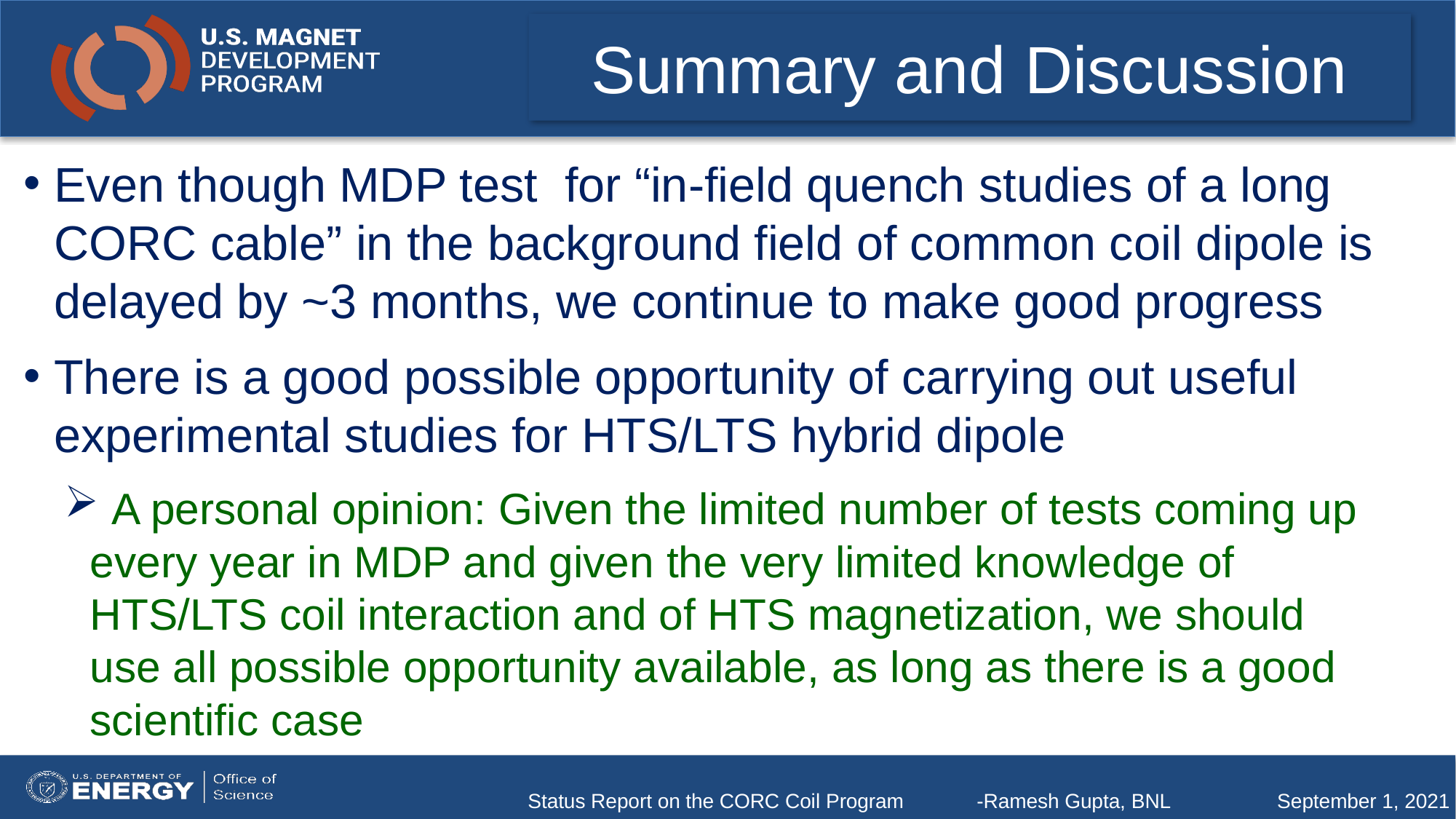

# Summary and Discussion
Even though MDP test  for “in-field quench studies of a long CORC cable” in the background field of common coil dipole is delayed by ~3 months, we continue to make good progress
There is a good possible opportunity of carrying out useful experimental studies for HTS/LTS hybrid dipole
 A personal opinion: Given the limited number of tests coming up every year in MDP and given the very limited knowledge of HTS/LTS coil interaction and of HTS magnetization, we should use all possible opportunity available, as long as there is a good scientific case